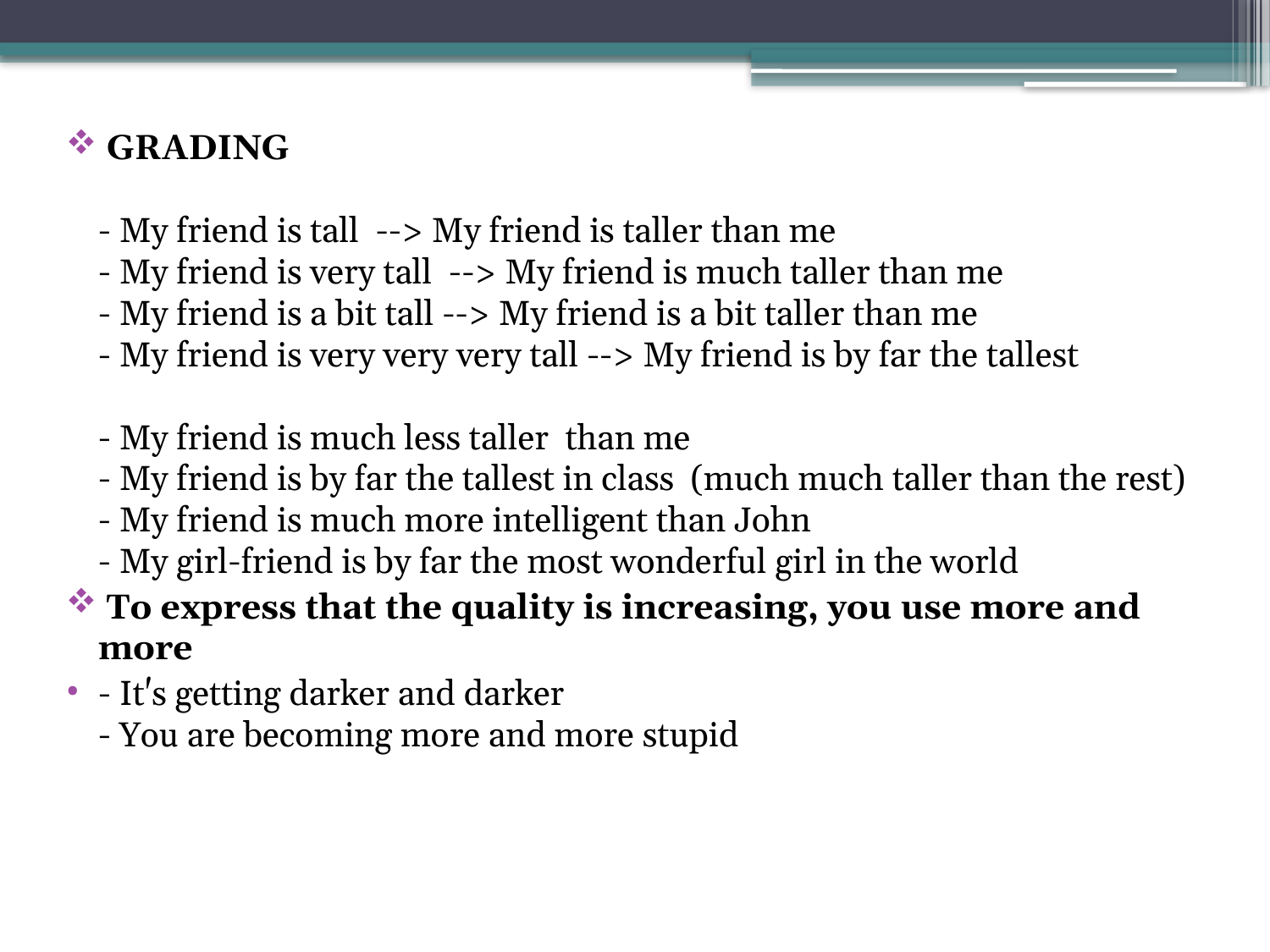

GRADING
- My friend is tall  --> My friend is taller than me
- My friend is very tall  --> My friend is much taller than me
- My friend is a bit tall --> My friend is a bit taller than me
- My friend is very very very tall --> My friend is by far the tallest
 
- My friend is much less taller  than me
- My friend is by far the tallest in class  (much much taller than the rest)
- My friend is much more intelligent than John
- My girl-friend is by far the most wonderful girl in the world
 To express that the quality is increasing, you use more and more
- It's getting darker and darker
- You are becoming more and more stupid